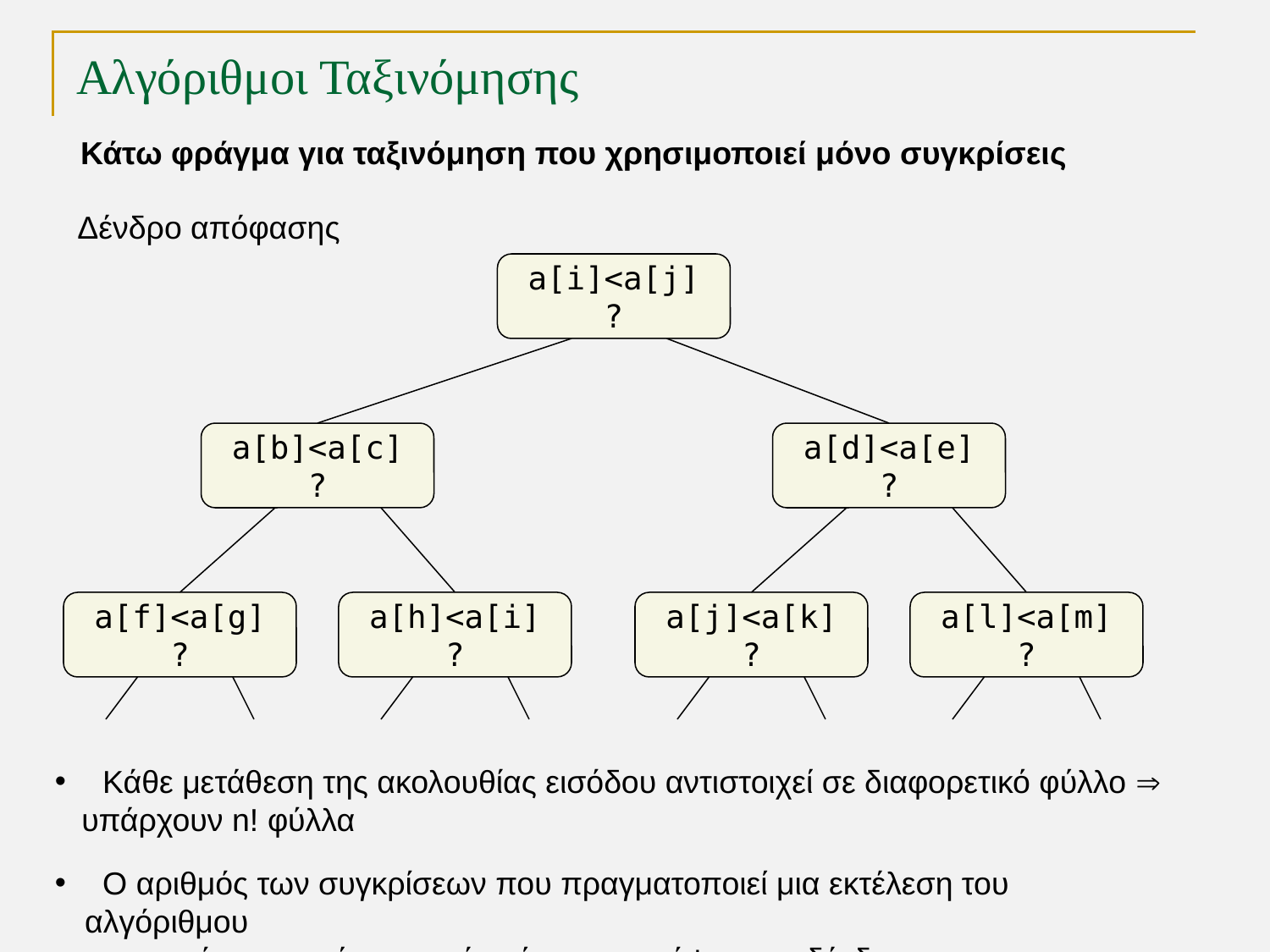

# Αλγόριθμοι Ταξινόμησης
Κάτω φράγμα για ταξινόμηση που χρησιμοποιεί μόνο συγκρίσεις
Δένδρο απόφασης
a[i]<a[j]
?
a[b]<a[c]
?
a[d]<a[e]
?
a[f]<a[g]
?
a[h]<a[i]
?
a[j]<a[k]
?
a[l]<a[m]
?
  Κάθε μετάθεση της ακολουθίας εισόδου αντιστοιχεί σε διαφορετικό φύλλο ⇒
   υπάρχουν n! φύλλα

  Ο αριθμός των συγκρίσεων που πραγματοποιεί μια εκτέλεση του αλγόριθμου
   στη χειρότερη περίπτωση είναι ίσος με το ύψος του δένδρου

TexPoint fonts used in EMF.
Read the TexPoint manual before you delete this box.: AAAAAAA